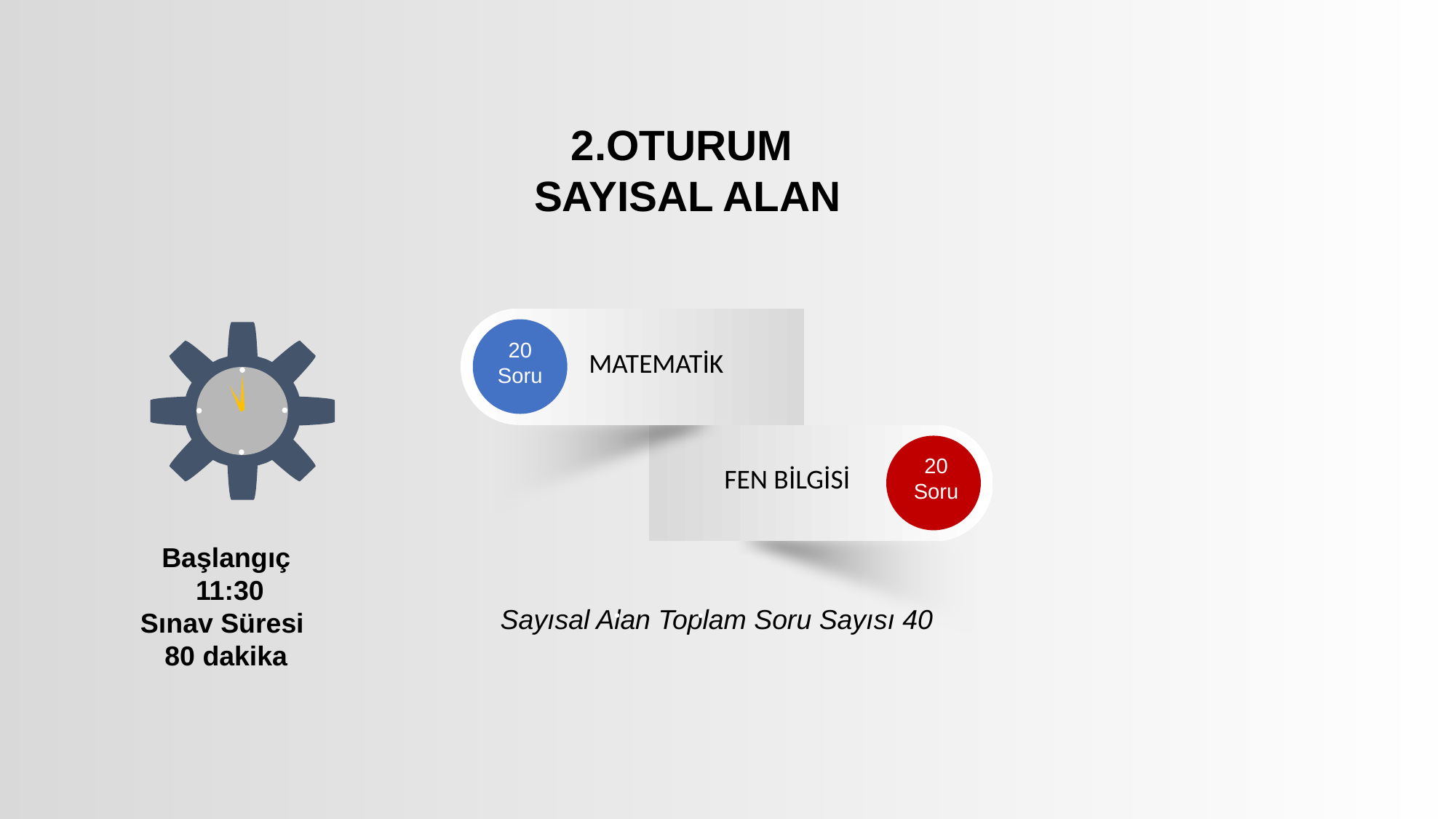

2.OTURUM
SAYISAL ALAN

20
Soru
MATEMATİK

20
Soru

FEN BİLGİSİ

Başlangıç
 11:30
Sınav Süresi
80 dakika
Sayısal Alan Toplam Soru Sayısı 40